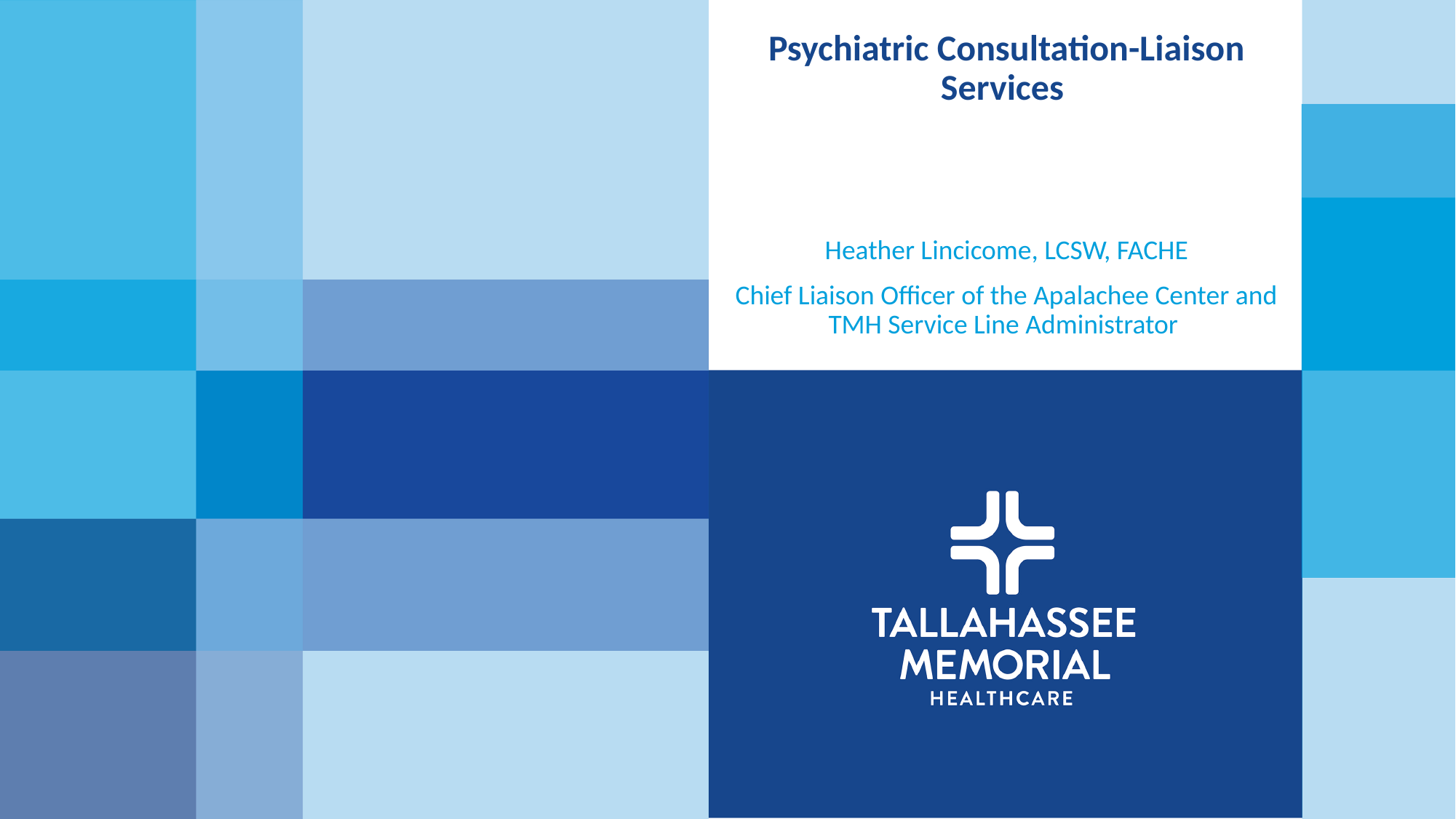

# Psychiatric Consultation-Liaison Services

Heather Lincicome, LCSW, FACHE
Chief Liaison Officer of the Apalachee Center and TMH Service Line Administrator